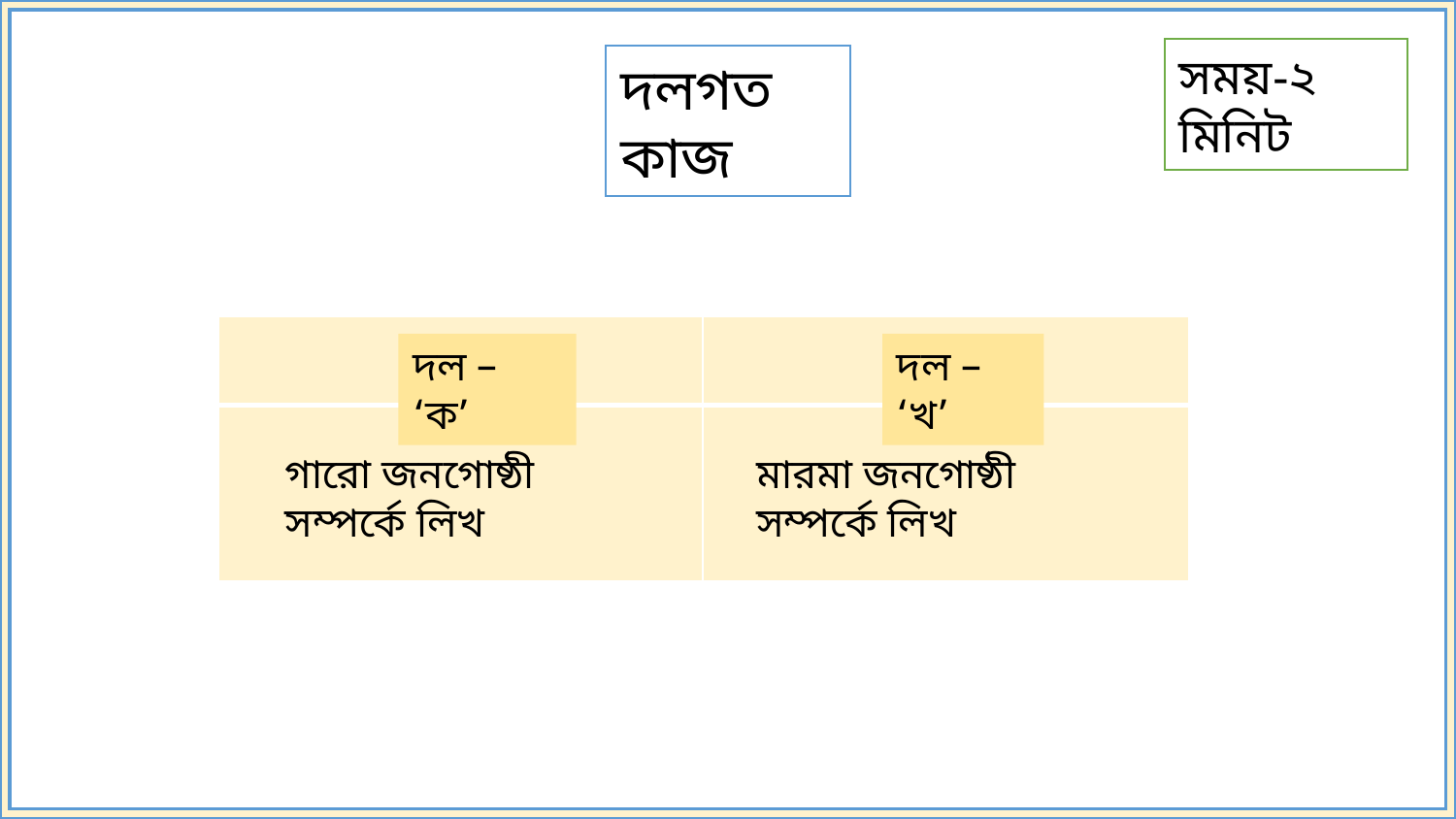

সময়-২ মিনিট
দলগত কাজ
|  |  |
| --- | --- |
|  |  |
দল – ‘ক’
দল – ‘খ’
গারো জনগোষ্ঠী সম্পর্কে লিখ
মারমা জনগোষ্ঠী সম্পর্কে লিখ